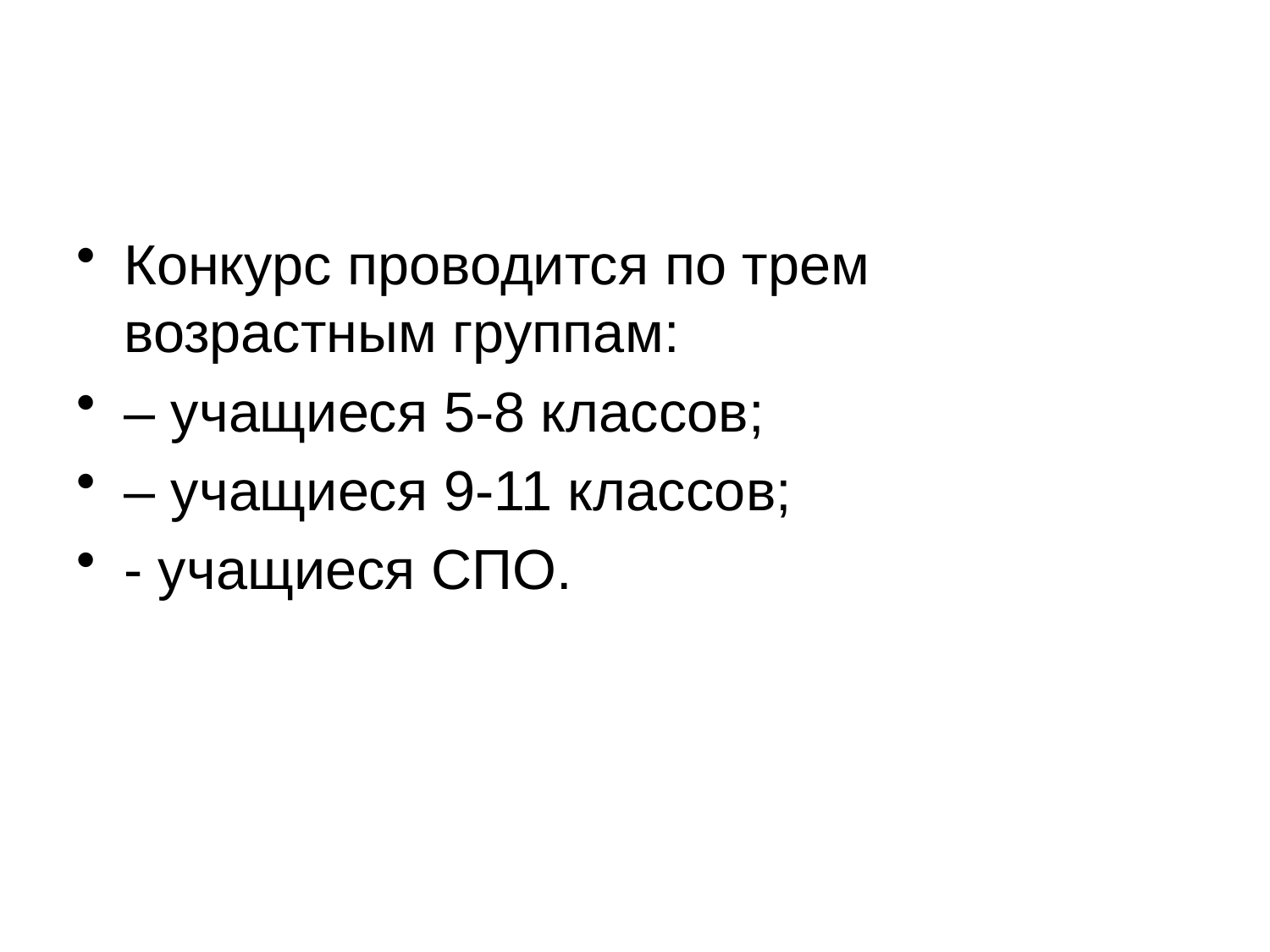

Конкурс проводится по трем возрастным группам:
– учащиеся 5-8 классов;
– учащиеся 9-11 классов;
- учащиеся СПО.